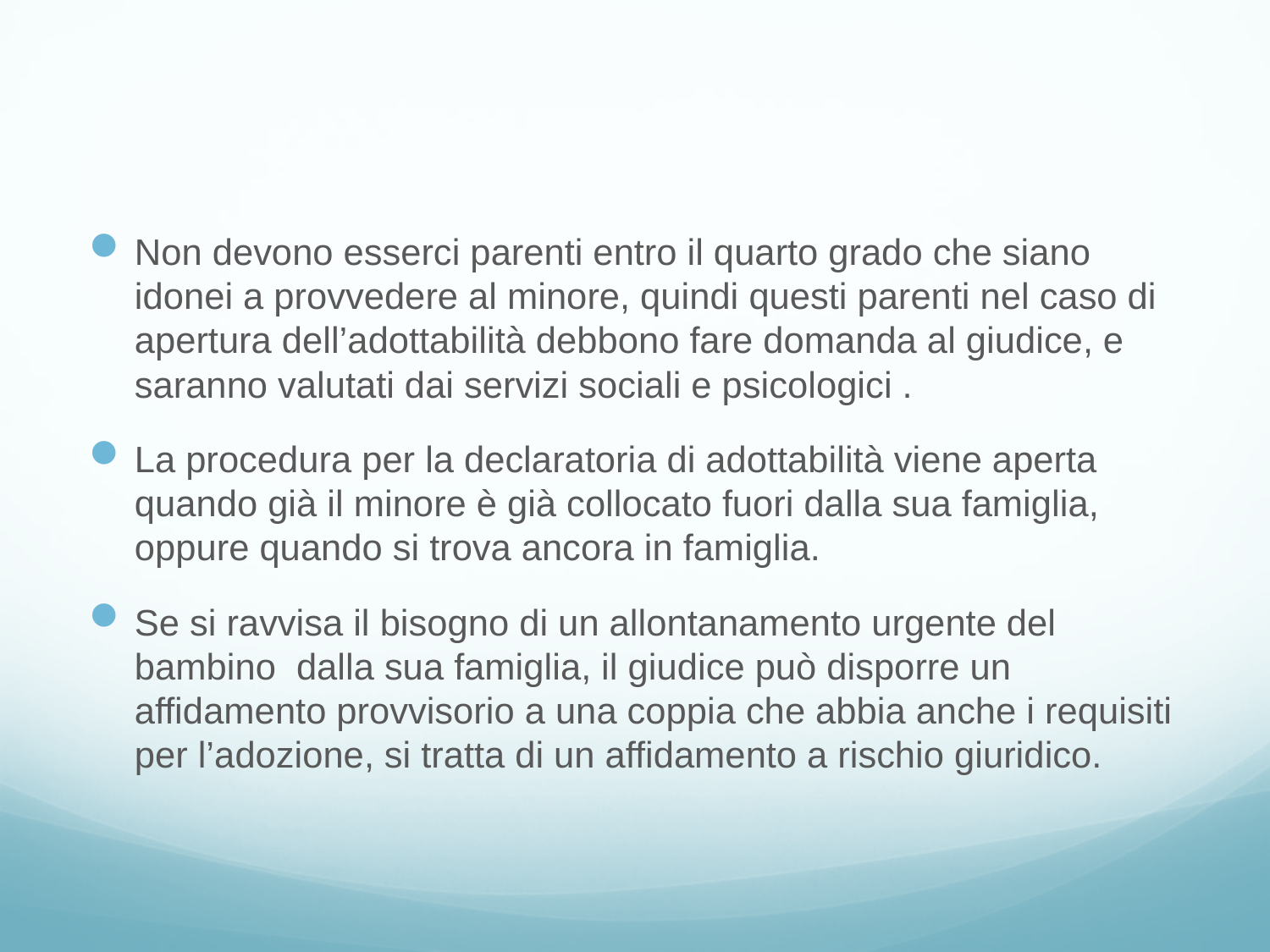

#
Non devono esserci parenti entro il quarto grado che siano idonei a provvedere al minore, quindi questi parenti nel caso di apertura dell’adottabilità debbono fare domanda al giudice, e saranno valutati dai servizi sociali e psicologici .
La procedura per la declaratoria di adottabilità viene aperta quando già il minore è già collocato fuori dalla sua famiglia, oppure quando si trova ancora in famiglia.
Se si ravvisa il bisogno di un allontanamento urgente del bambino  dalla sua famiglia, il giudice può disporre un affidamento provvisorio a una coppia che abbia anche i requisiti per l’adozione, si tratta di un affidamento a rischio giuridico.